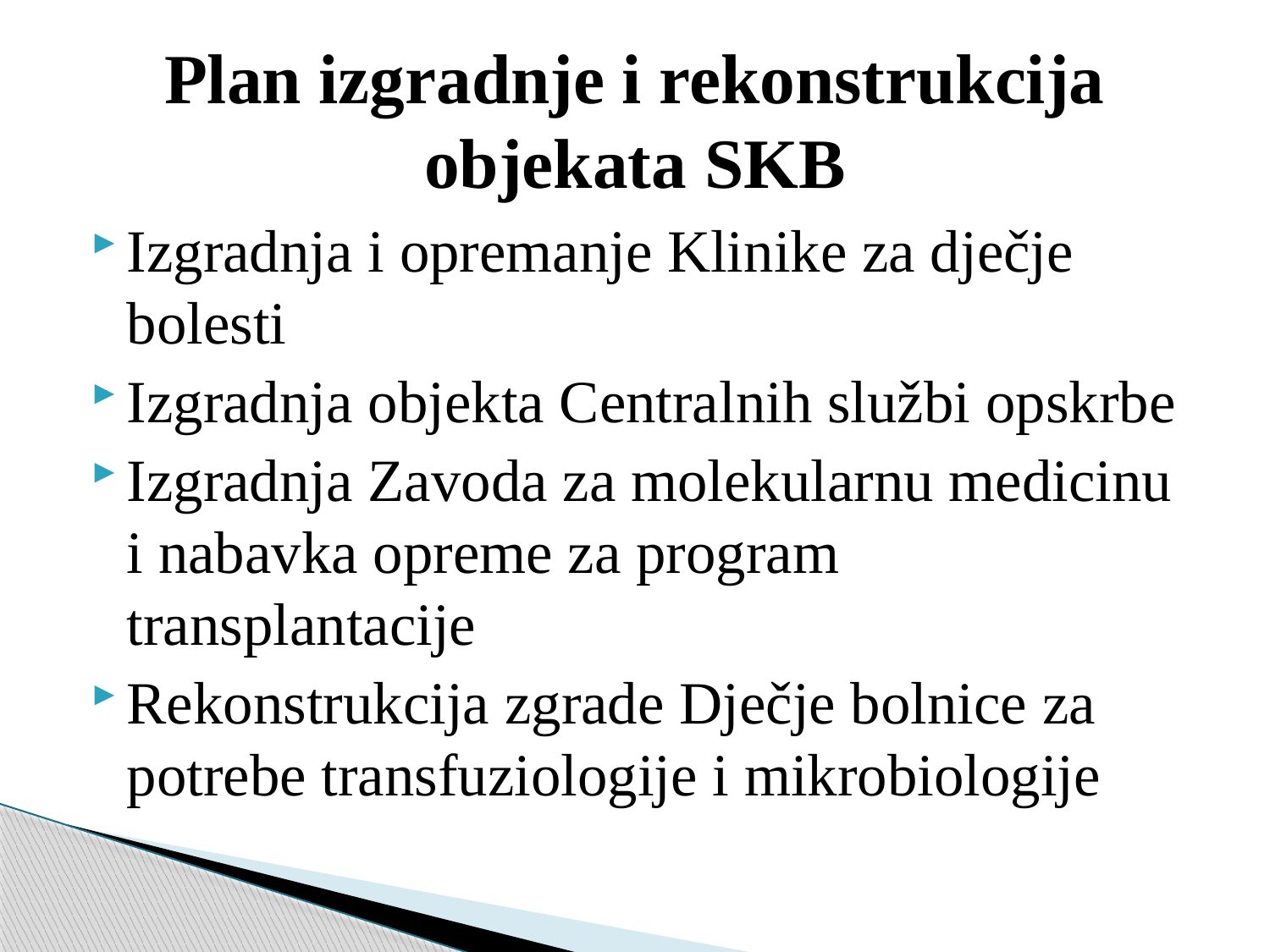

# Plan izgradnje i rekonstrukcija objekata SKB
Izgradnja i opremanje Klinike za dječje bolesti
Izgradnja objekta Centralnih službi opskrbe
Izgradnja Zavoda za molekularnu medicinu i nabavka opreme za program transplantacije
Rekonstrukcija zgrade Dječje bolnice za potrebe transfuziologije i mikrobiologije